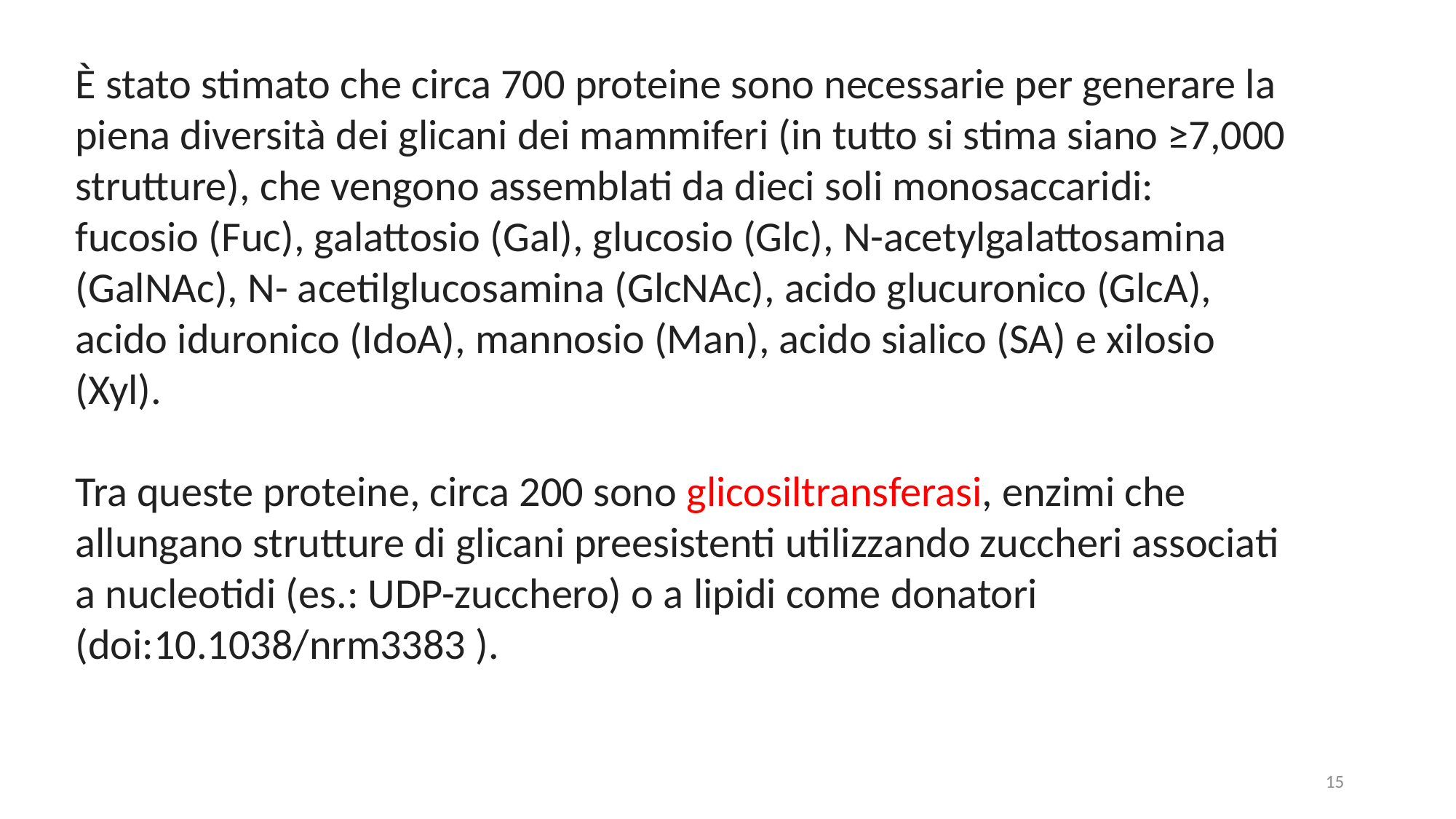

È stato stimato che circa 700 proteine sono necessarie per generare la piena diversità dei glicani dei mammiferi (in tutto si stima siano ≥7,000 strutture), che vengono assemblati da dieci soli monosaccaridi:
fucosio (Fuc), galattosio (Gal), glucosio (Glc), N-acetylgalattosamina (GalNAc), N- acetilglucosamina (GlcNAc), acido glucuronico (GlcA), acido iduronico (IdoA), mannosio (Man), acido sialico (SA) e xilosio (Xyl).

Tra queste proteine, circa 200 sono glicosiltransferasi, enzimi che allungano strutture di glicani preesistenti utilizzando zuccheri associati a nucleotidi (es.: UDP-zucchero) o a lipidi come donatori (doi:10.1038/nrm3383 ).
15